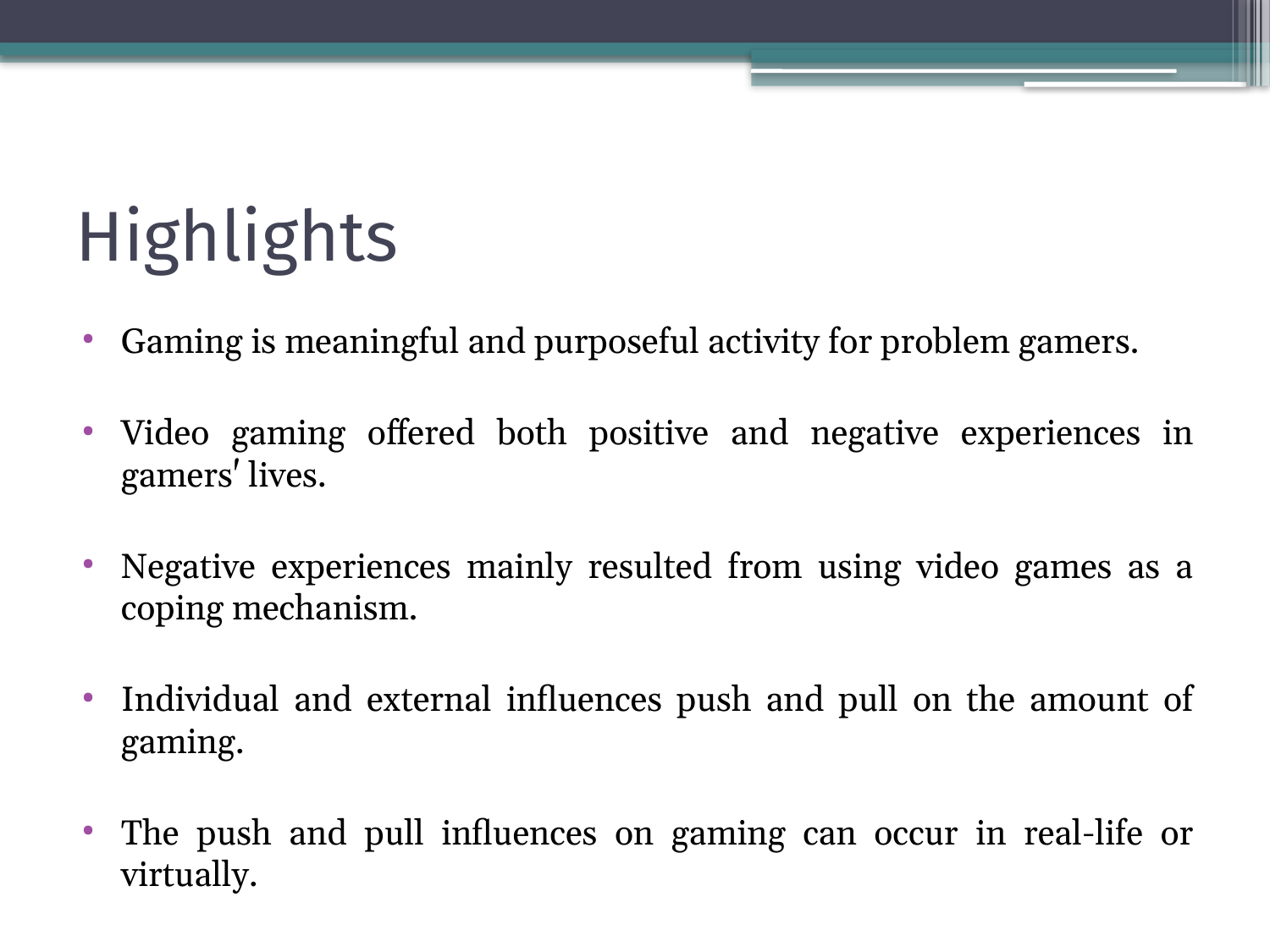

# Highlights
Gaming is meaningful and purposeful activity for problem gamers.

Video gaming offered both positive and negative experiences in gamers' lives.

Negative experiences mainly resulted from using video games as a coping mechanism.

Individual and external influences push and pull on the amount of gaming.

The push and pull influences on gaming can occur in real-life or virtually.